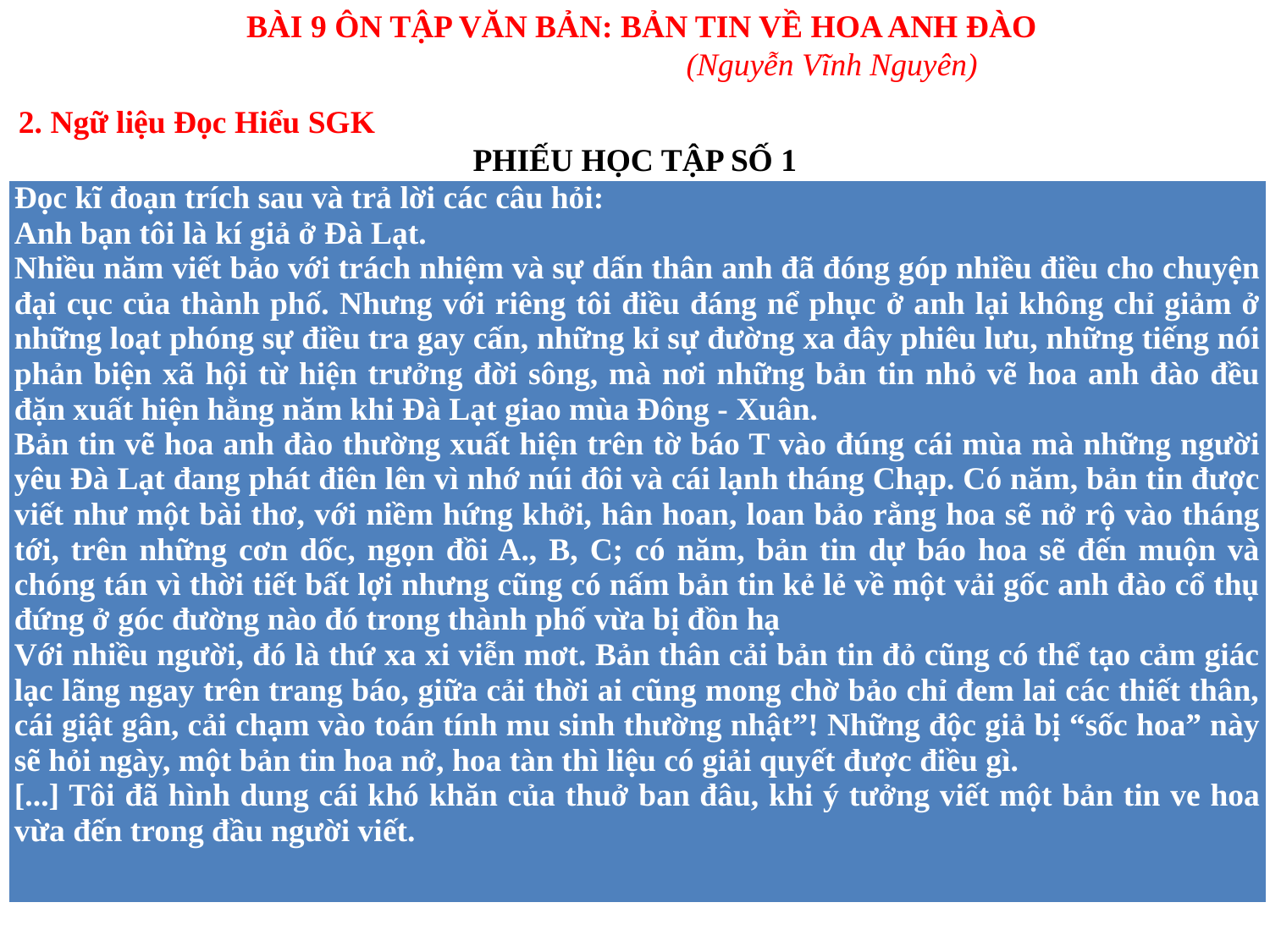

BÀI 9 ÔN TẬP VĂN BẢN: BẢN TIN VỀ HOA ANH ĐÀO
(Nguyễn Vĩnh Nguyên)

2. Ngữ liệu Đọc Hiểu SGK
PHIẾU HỌC TẬP SỐ 1

| Đọc kĩ đoạn trích sau và trả lời các câu hỏi: Anh bạn tôi là kí giả ở Đà Lạt. Nhiều năm viết bảo với trách nhiệm và sự dấn thân anh đã đóng góp nhiều điều cho chuyện đại cục của thành phố. Nhưng với riêng tôi điều đáng nể phục ở anh lại không chỉ giảm ở những loạt phóng sự điều tra gay cấn, những kỉ sự đường xa đây phiêu lưu, những tiếng nói phản biện xã hội từ hiện trưởng đời sông, mà nơi những bản tin nhỏ vẽ hoa anh đào đều đặn xuất hiện hằng năm khi Đà Lạt giao mùa Đông - Xuân. Bản tin vẽ hoa anh đào thường xuất hiện trên tờ báo T vào đúng cái mùa mà những người yêu Đà Lạt đang phát điên lên vì nhớ núi đôi và cái lạnh tháng Chạp. Có năm, bản tin được viết như một bài thơ, với niềm hứng khởi, hân hoan, loan bảo rằng hoa sẽ nở rộ vào tháng tới, trên những cơn dốc, ngọn đồi A., B, C; có năm, bản tin dự báo hoa sẽ đến muộn và chóng tán vì thời tiết bất lợi nhưng cũng có nấm bản tin kẻ lẻ về một vải gốc anh đào cổ thụ đứng ở góc đường nào đó trong thành phố vừa bị đồn hạ Với nhiều người, đó là thứ xa xi viễn mơt. Bản thân cải bản tin đỏ cũng có thể tạo cảm giác lạc lãng ngay trên trang báo, giữa cải thời ai cũng mong chờ bảo chỉ đem lai các thiết thân, cái giật gân, cải chạm vào toán tính mu sinh thường nhật”! Những độc giả bị “sốc hoa” này sẽ hỏi ngày, một bản tin hoa nở, hoa tàn thì liệu có giải quyết được điều gì. [...] Tôi đã hình dung cái khó khăn của thuở ban đâu, khi ý tưởng viết một bản tin ve hoa vừa đến trong đầu người viết. |
| --- |